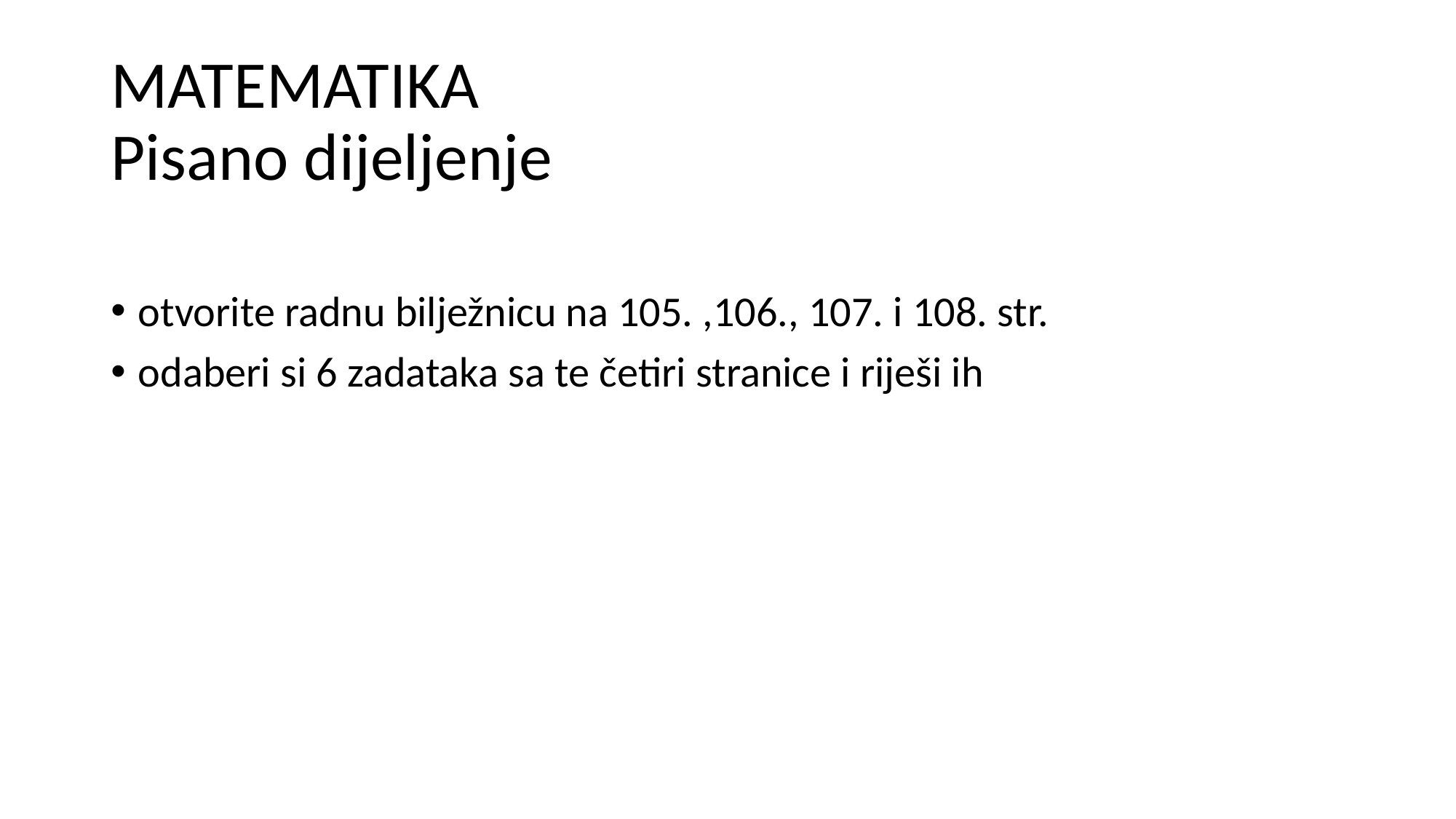

# MATEMATIKA Pisano dijeljenje

otvorite radnu bilježnicu na 105. ,106., 107. i 108. str.
odaberi si 6 zadataka sa te četiri stranice i riješi ih